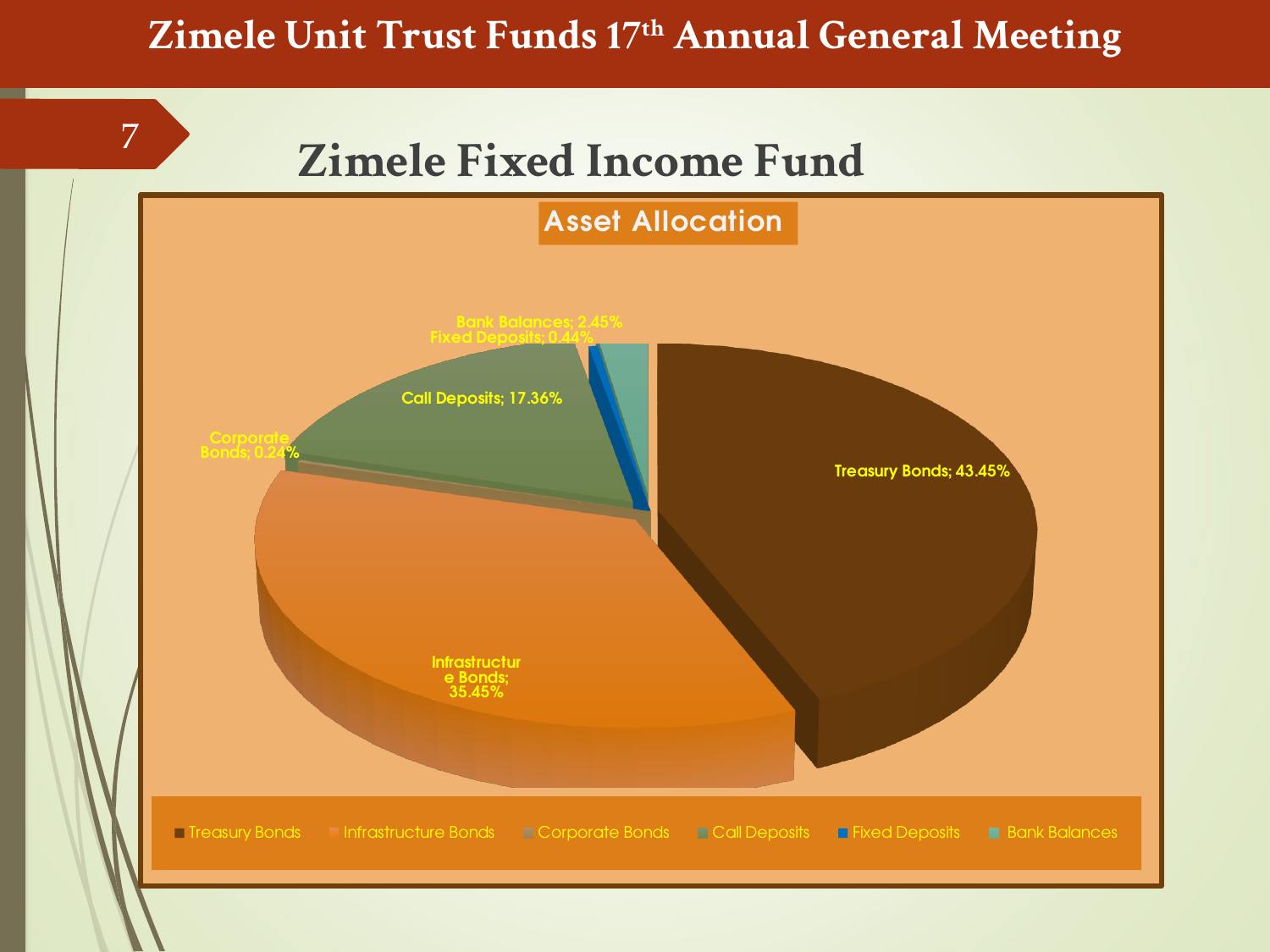

# Zimele Unit Trust Funds 17th Annual General Meeting
Zimele Fixed Income Fund
7

[unsupported chart]